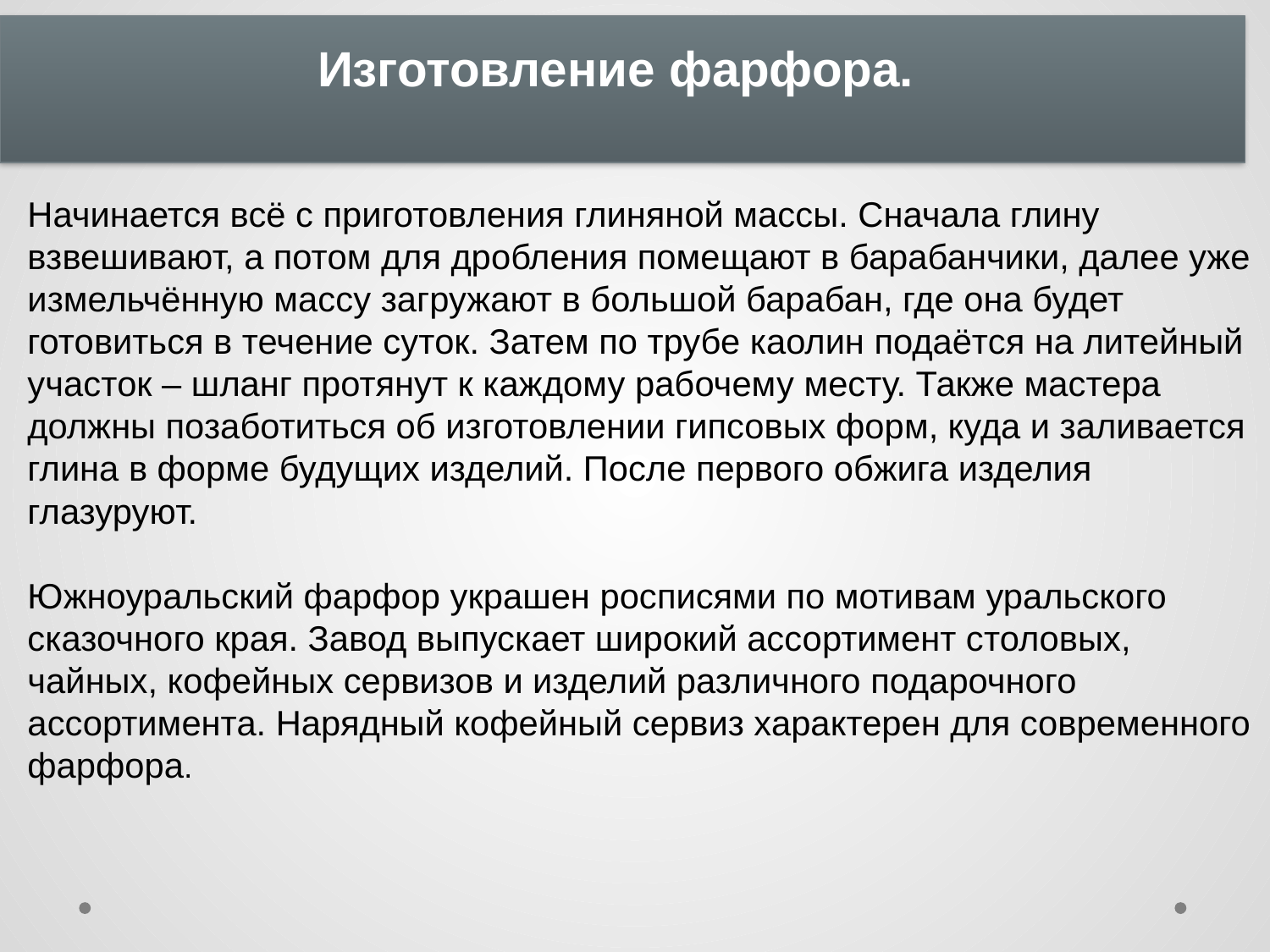

# Изготовление фарфора.
Начинается всё с приготовления глиняной массы. Сначала глину взвешивают, а потом для дробления помещают в барабанчики, далее уже измельчённую массу загружают в большой барабан, где она будет готовиться в течение суток. Затем по трубе каолин подаётся на литейный участок – шланг протянут к каждому рабочему месту. Также мастера должны позаботиться об изготовлении гипсовых форм, куда и заливается глина в форме будущих изделий. После первого обжига изделия глазуруют.
Южноуральский фарфор украшен росписями по мотивам уральского сказочного края. Завод выпускает широкий ассортимент столовых, чайных, кофейных сервизов и изделий различного подарочного ассортимента. Нарядный кофейный сервиз характерен для современного фарфора.